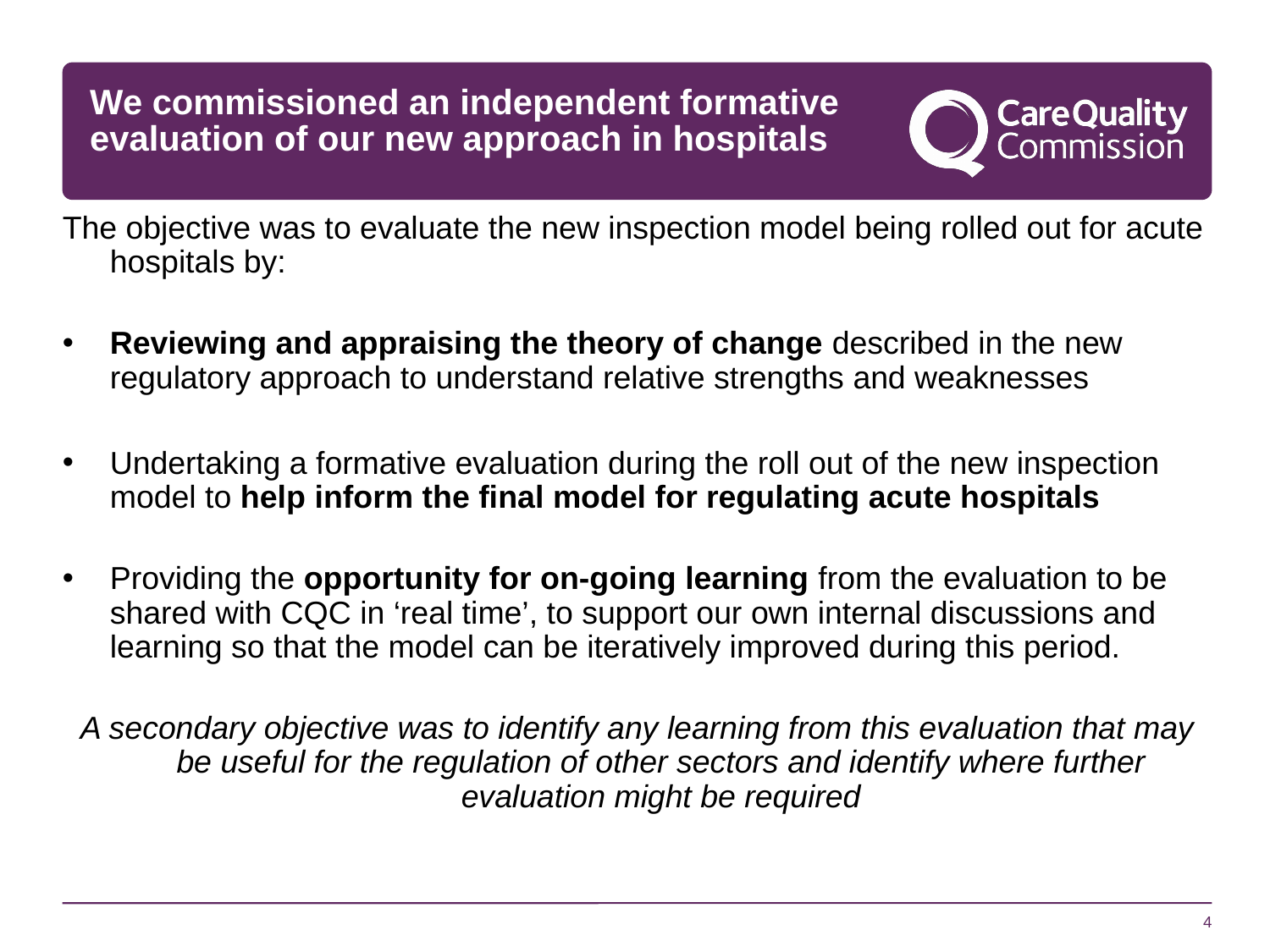

# We commissioned an independent formative evaluation of our new approach in hospitals
The objective was to evaluate the new inspection model being rolled out for acute hospitals by:

Reviewing and appraising the theory of change described in the new regulatory approach to understand relative strengths and weaknesses

Undertaking a formative evaluation during the roll out of the new inspection model to help inform the final model for regulating acute hospitals

Providing the opportunity for on-going learning from the evaluation to be shared with CQC in ‘real time’, to support our own internal discussions and learning so that the model can be iteratively improved during this period.

A secondary objective was to identify any learning from this evaluation that may be useful for the regulation of other sectors and identify where further evaluation might be required
4